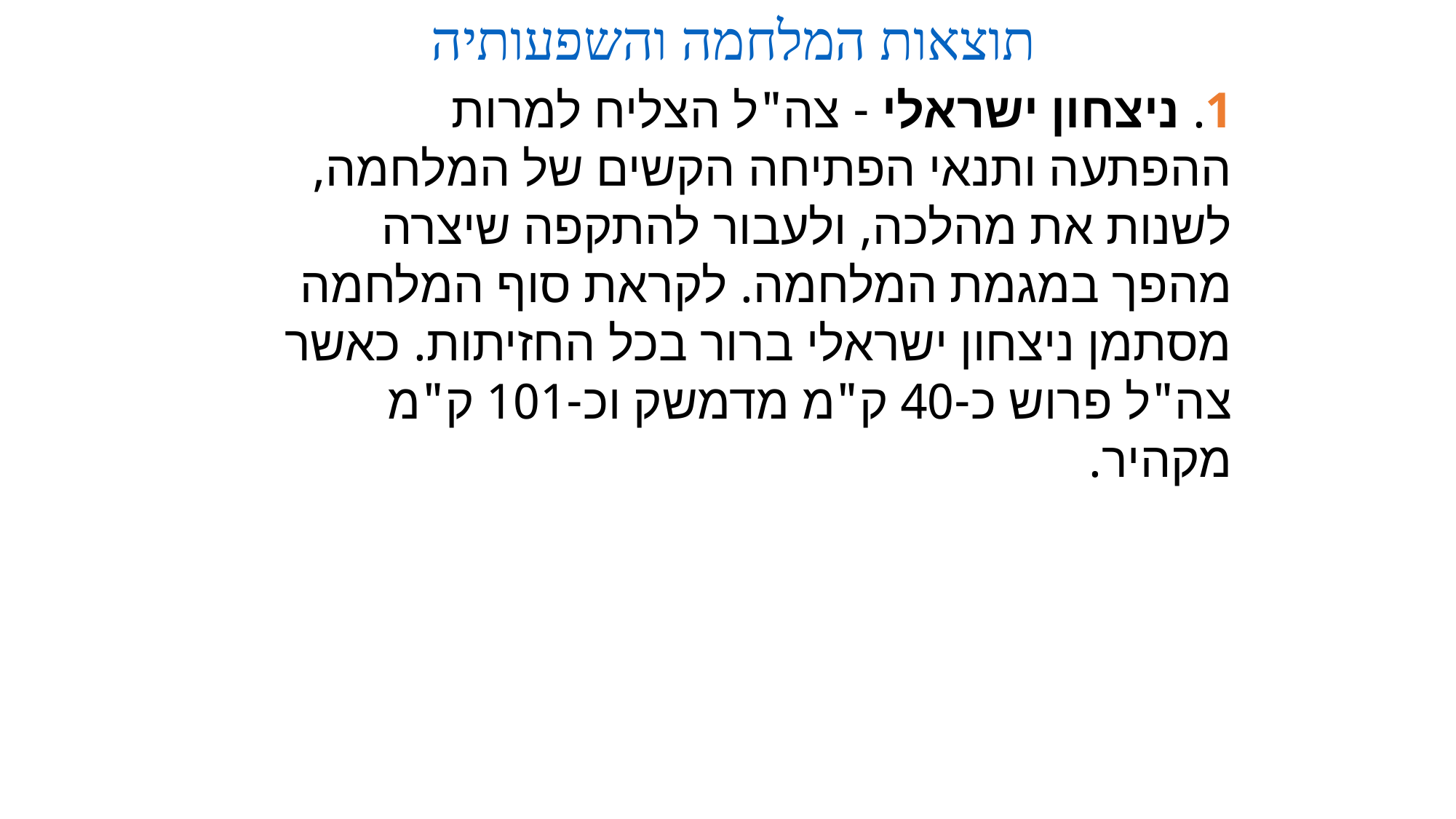

תוצאות המלחמה והשפעותיה
1. ניצחון ישראלי - צה"ל הצליח למרות ההפתעה ותנאי הפתיחה הקשים של המלחמה, לשנות את מהלכה, ולעבור להתקפה שיצרה מהפך במגמת המלחמה. לקראת סוף המלחמה מסתמן ניצחון ישראלי ברור בכל החזיתות. כאשר צה"ל פרוש כ-40 ק"מ מדמשק וכ-101 ק"מ מקהיר.